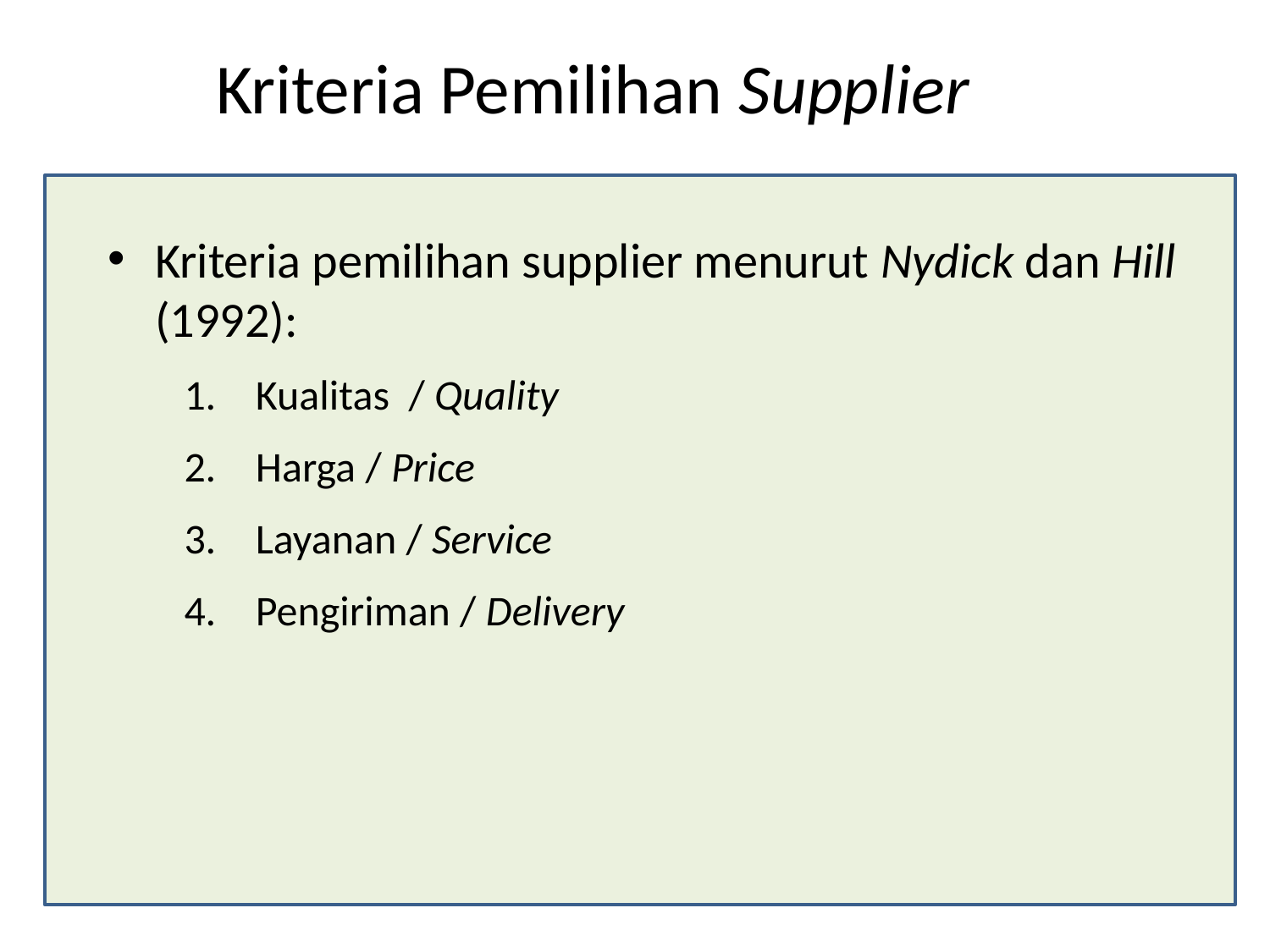

# Kriteria Pemilihan Supplier

Kriteria pemilihan supplier menurut Nydick dan Hill (1992):
Kualitas  / Quality
Harga / Price
Layanan / Service
Pengiriman / Delivery